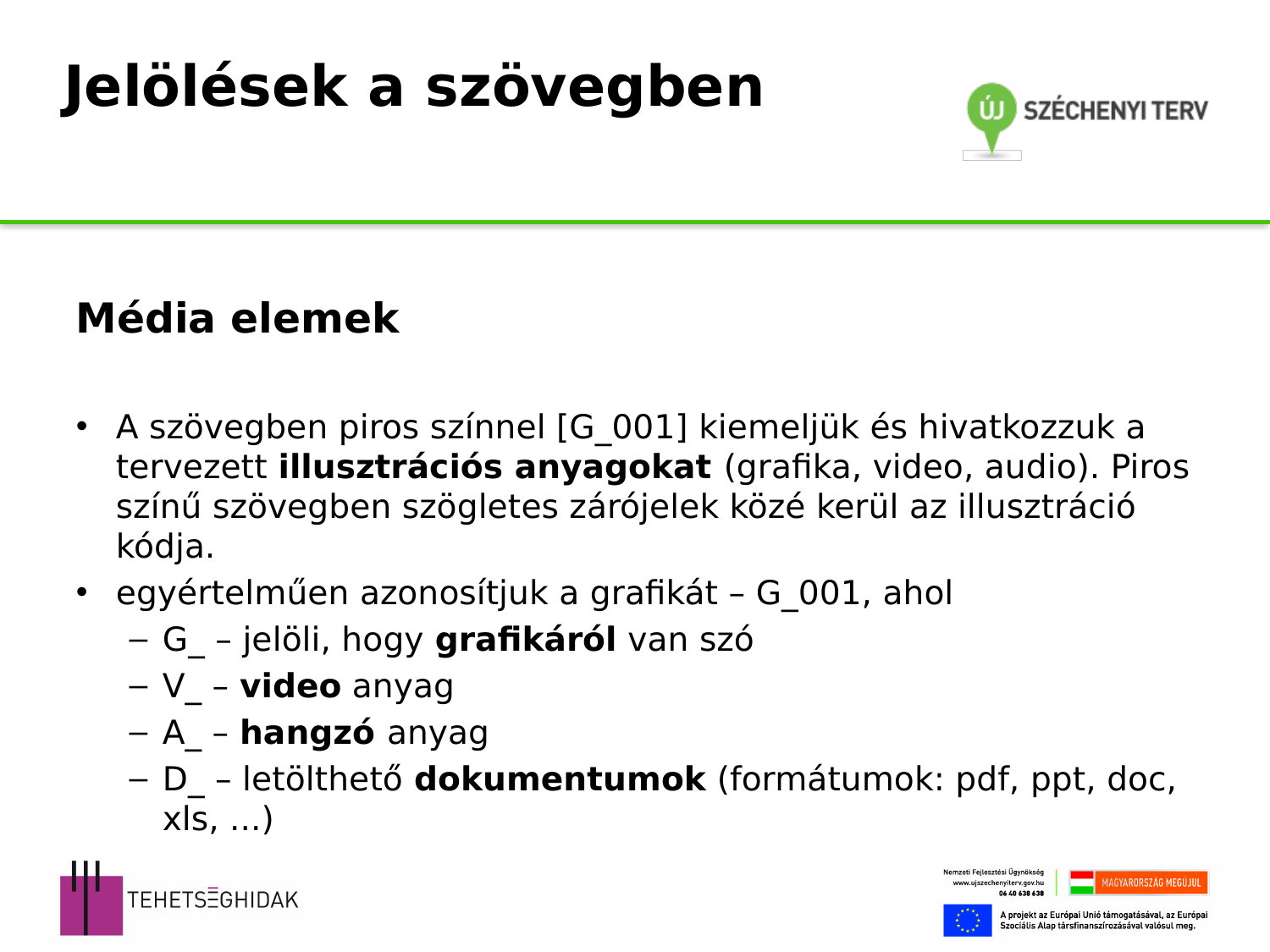

# Jelölések a szövegben

Média elemek

A szövegben piros színnel [G_001] kiemeljük és hivatkozzuk a tervezett illusztrációs anyagokat (grafika, video, audio). Piros színű szövegben szögletes zárójelek közé kerül az illusztráció kódja.
egyértelműen azonosítjuk a grafikát – G_001, ahol
G_ – jelöli, hogy grafikáról van szó
V_ – video anyag
A_ – hangzó anyag
D_ – letölthető dokumentumok (formátumok: pdf, ppt, doc, xls, ...)